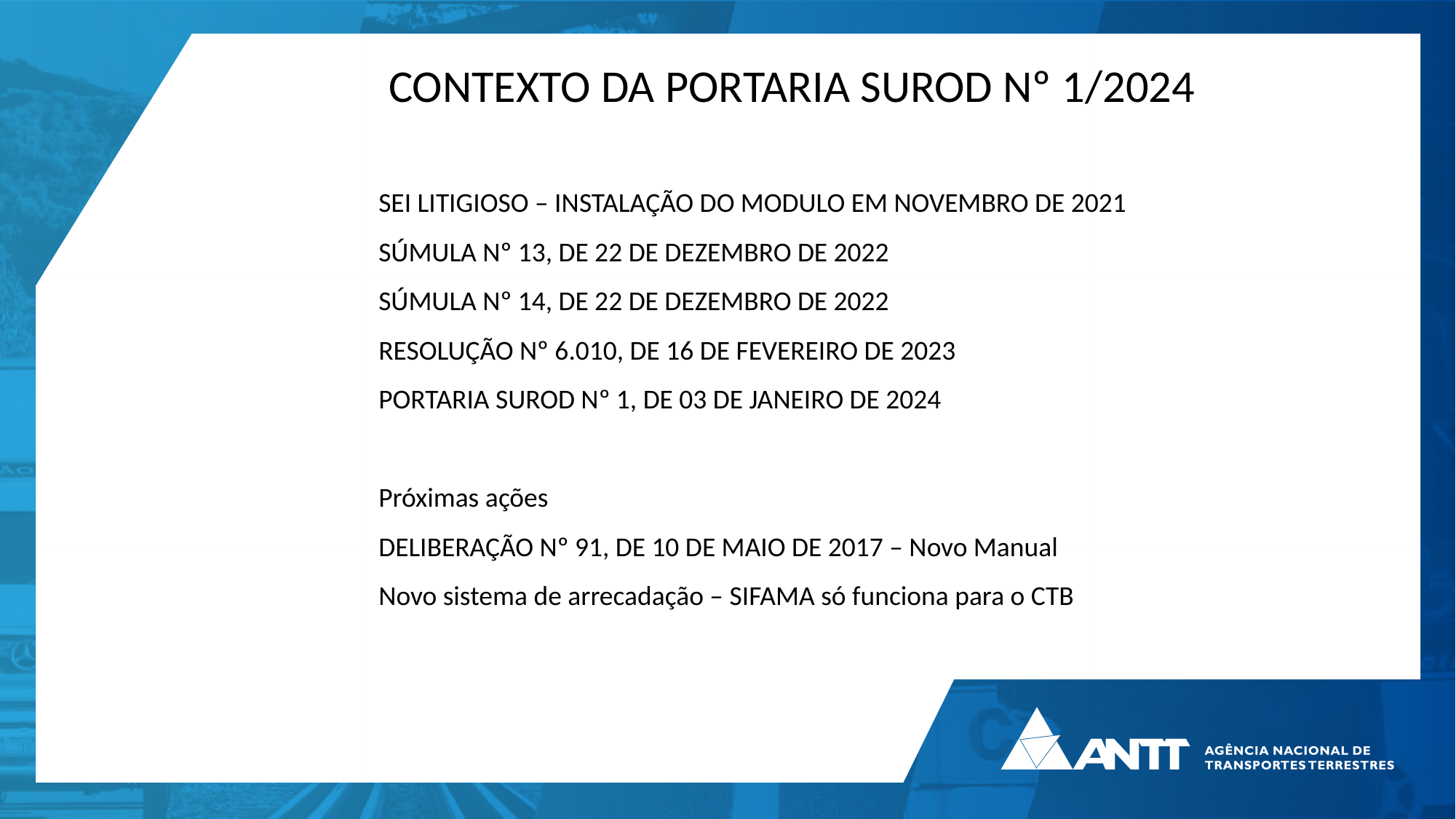

# CONTEXTO DA PORTARIA SUROD Nº 1/2024
SEI LITIGIOSO – INSTALAÇÃO DO MODULO EM NOVEMBRO DE 2021
SÚMULA Nº 13, DE 22 DE DEZEMBRO DE 2022
SÚMULA Nº 14, DE 22 DE DEZEMBRO DE 2022
RESOLUÇÃO Nº 6.010, DE 16 DE FEVEREIRO DE 2023
PORTARIA SUROD Nº 1, DE 03 DE JANEIRO DE 2024

Próximas ações
DELIBERAÇÃO Nº 91, DE 10 DE MAIO DE 2017 – Novo Manual
Novo sistema de arrecadação – SIFAMA só funciona para o CTB